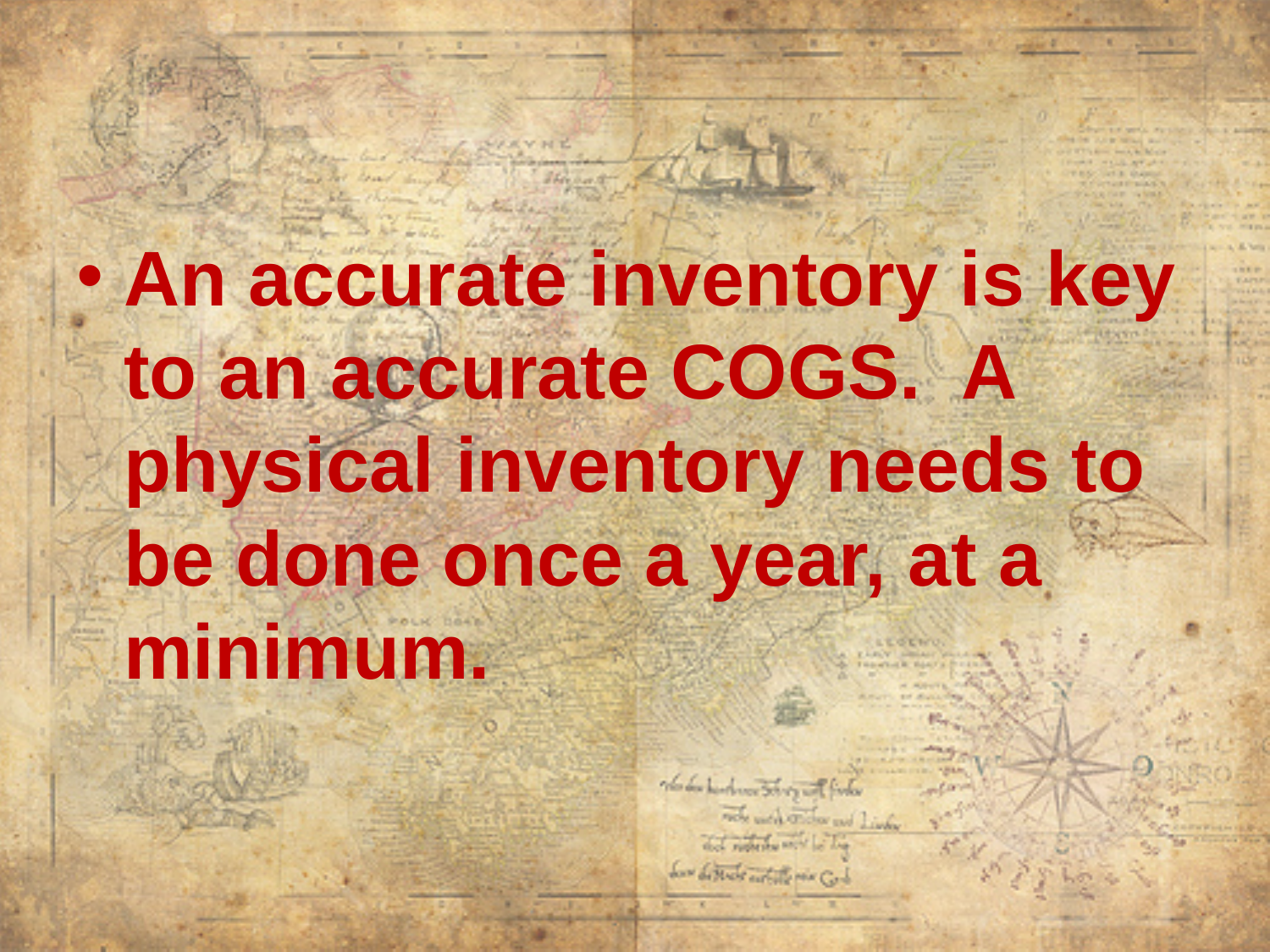

#
An accurate inventory is key to an accurate COGS.  A physical inventory needs to be done once a year, at a minimum.